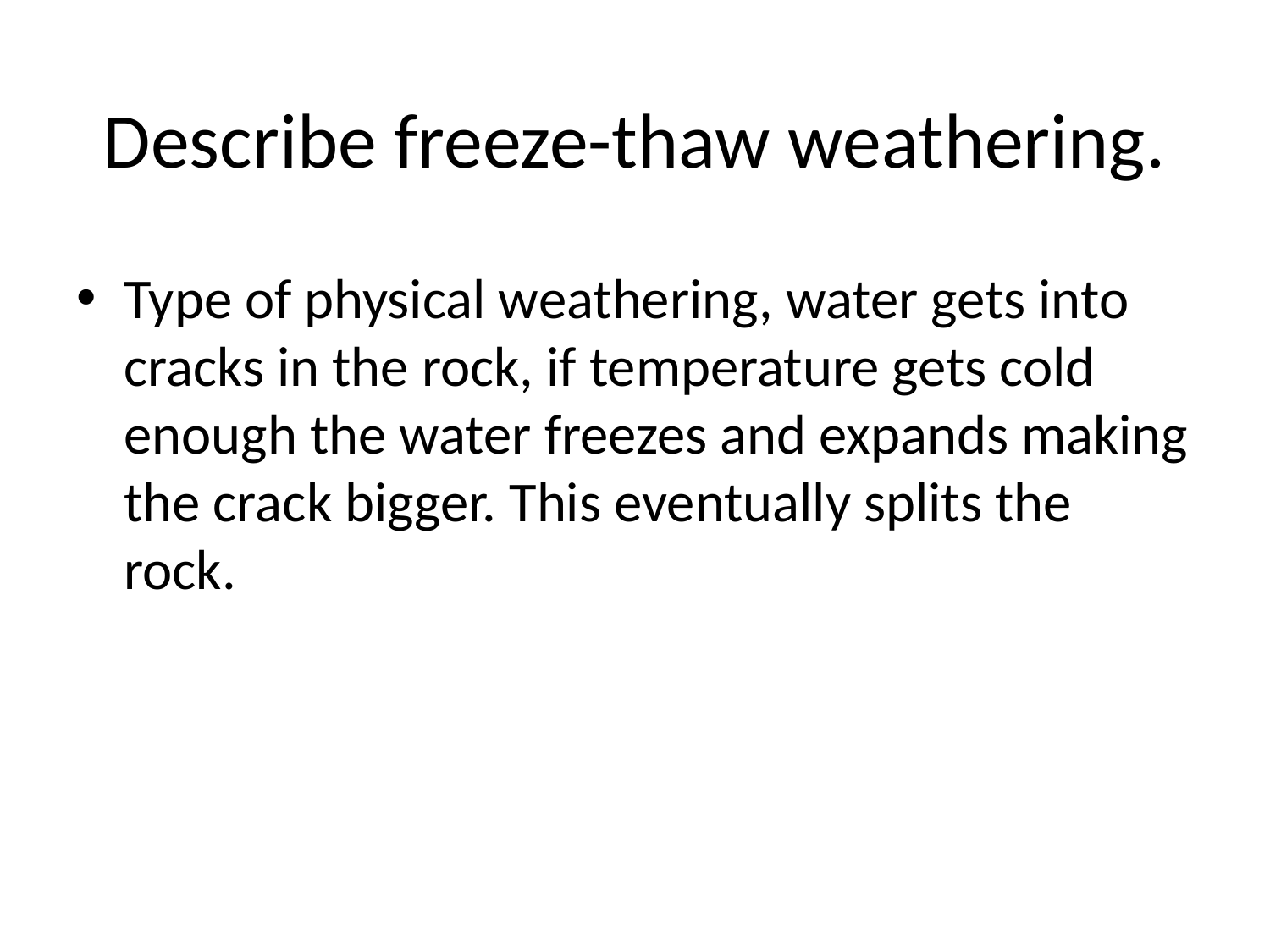

# Describe freeze-thaw weathering.
Type of physical weathering, water gets into cracks in the rock, if temperature gets cold enough the water freezes and expands making the crack bigger. This eventually splits the rock.